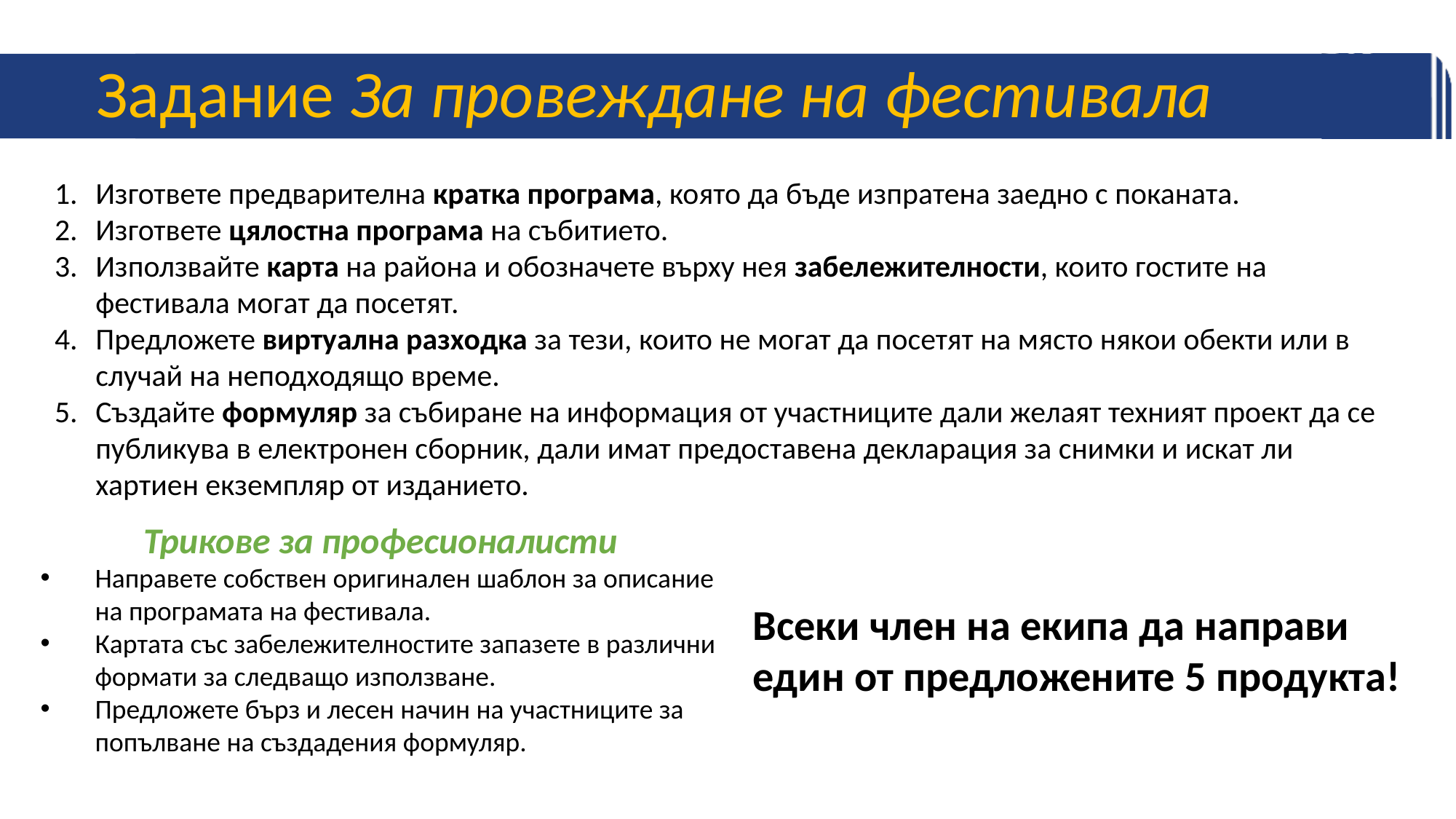

# Задание За провеждане на фестивала
Изгответе предварителна кратка програма, която да бъде изпратена заедно с поканата.
Изгответе цялостна програма на събитието.
Използвайте карта на района и обозначете върху нея забележителности, които гостите на фестивала могат да посетят.
Предложете виртуална разходка за тези, които не могат да посетят на място някои обекти или в случай на неподходящо време.
Създайте формуляр за събиране на информация от участниците дали желаят техният проект да се публикува в електронен сборник, дали имат предоставена декла­ра­ция за снимки и искат ли хартиен екземпляр от изданието.
Трикове за професионалисти
Направете собствен оригинален шаблон за описание на програмата на фестивала.
Картата със забележителностите запазете в различни формати за следващо използване.
Предложете бърз и лесен начин на участниците за попълване на създадения формуляр.
Всеки член на екипа да направи един от предложените 5 продукта!